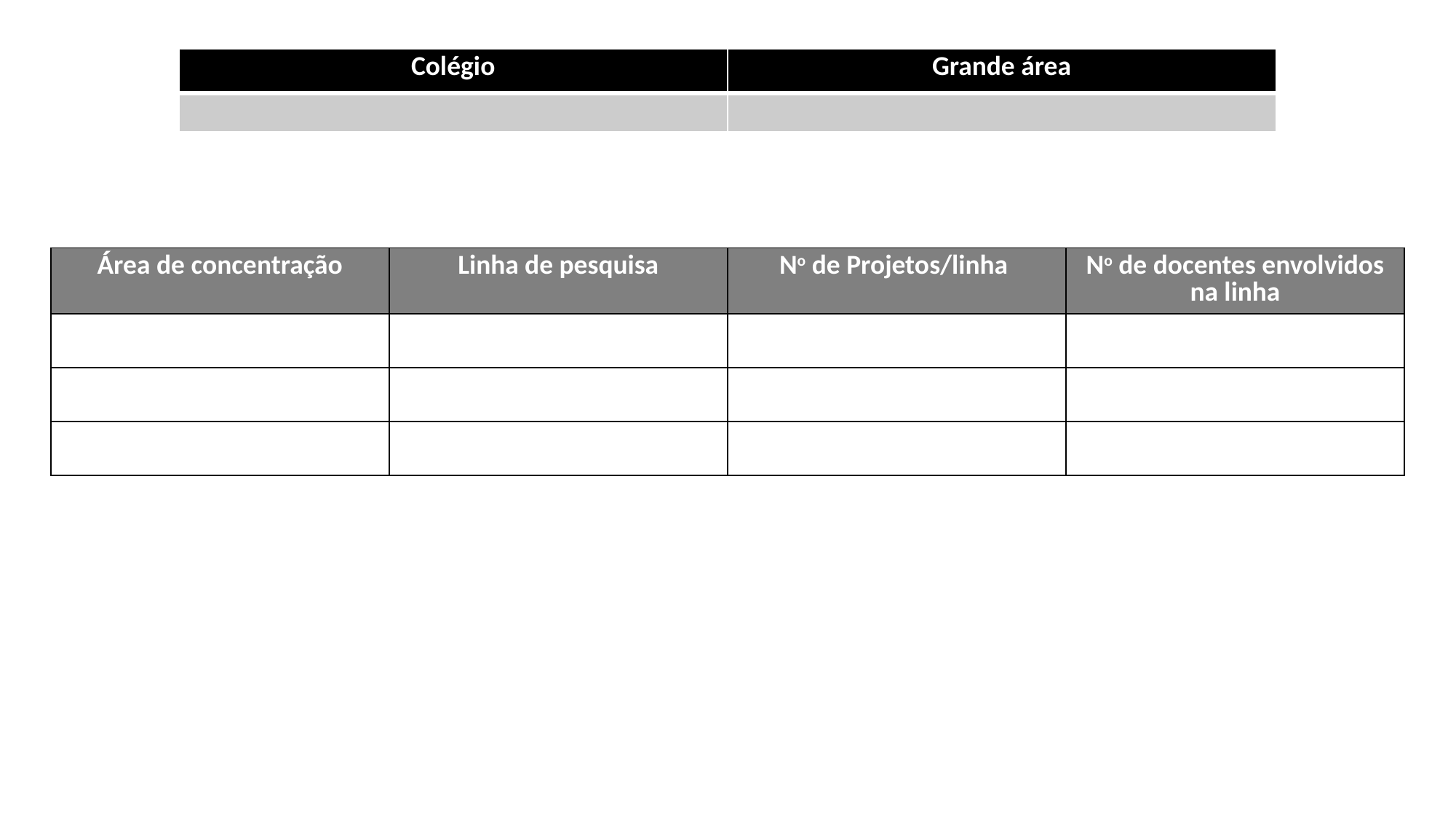

| Colégio | Grande área |
| --- | --- |
|  |  |
| Área de concentração | Linha de pesquisa | No de Projetos/linha | No de docentes envolvidos na linha |
| --- | --- | --- | --- |
|  |  |  |  |
|  |  |  |  |
|  |  |  |  |